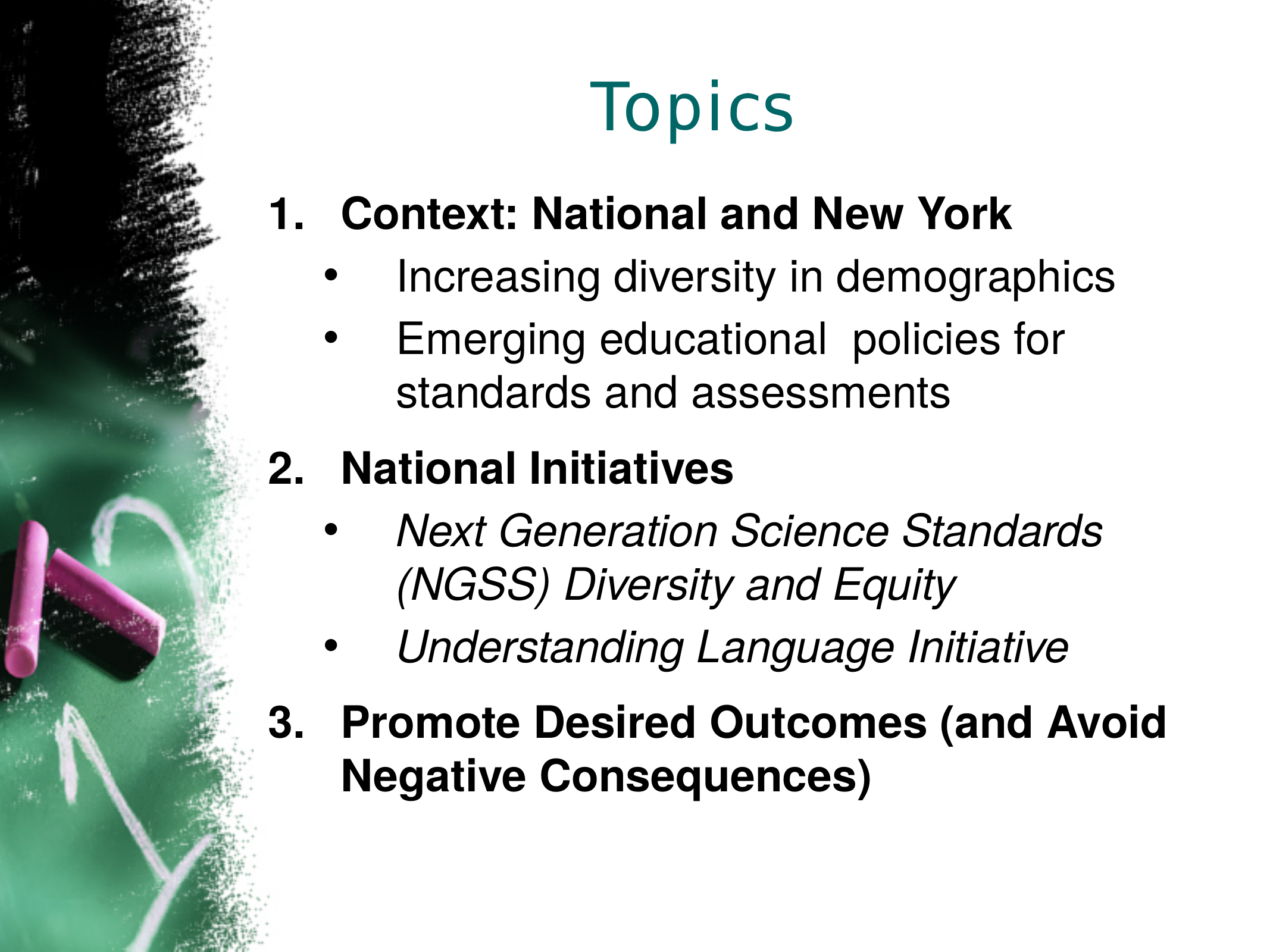

# Topics
Context: National and New York
Increasing diversity in demographics
Emerging educational  policies for standards and assessments
National Initiatives
Next Generation Science Standards (NGSS) Diversity and Equity
Understanding Language Initiative
Promote Desired Outcomes (and Avoid Negative Consequences)